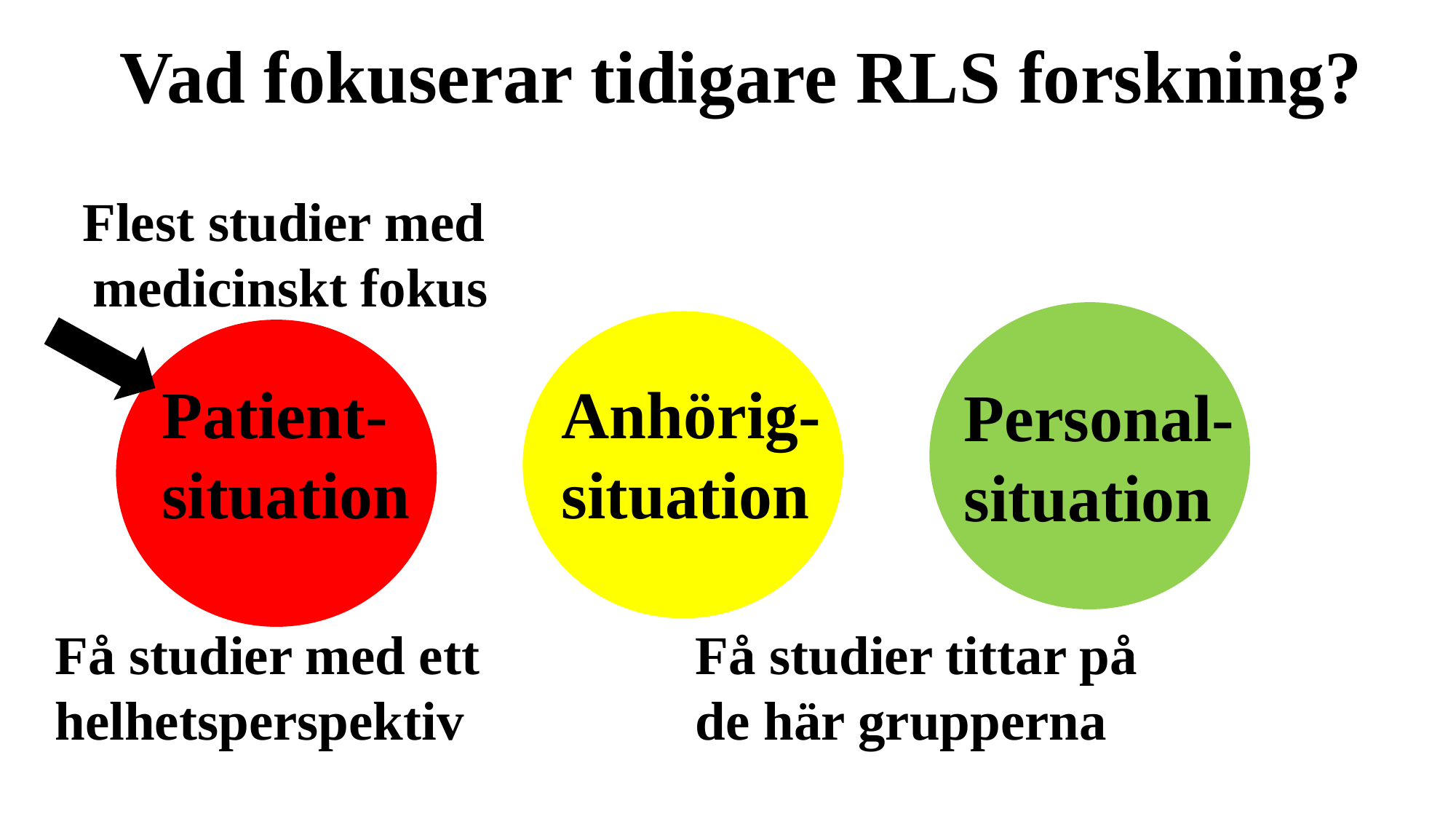

# Vad fokuserar tidigare RLS forskning?
Flest studier med
medicinskt fokus

Patient-
situation
Anhörig-
situation
Personal-
situation
Få studier med ett
helhetsperspektiv
Få studier tittar på de här grupperna